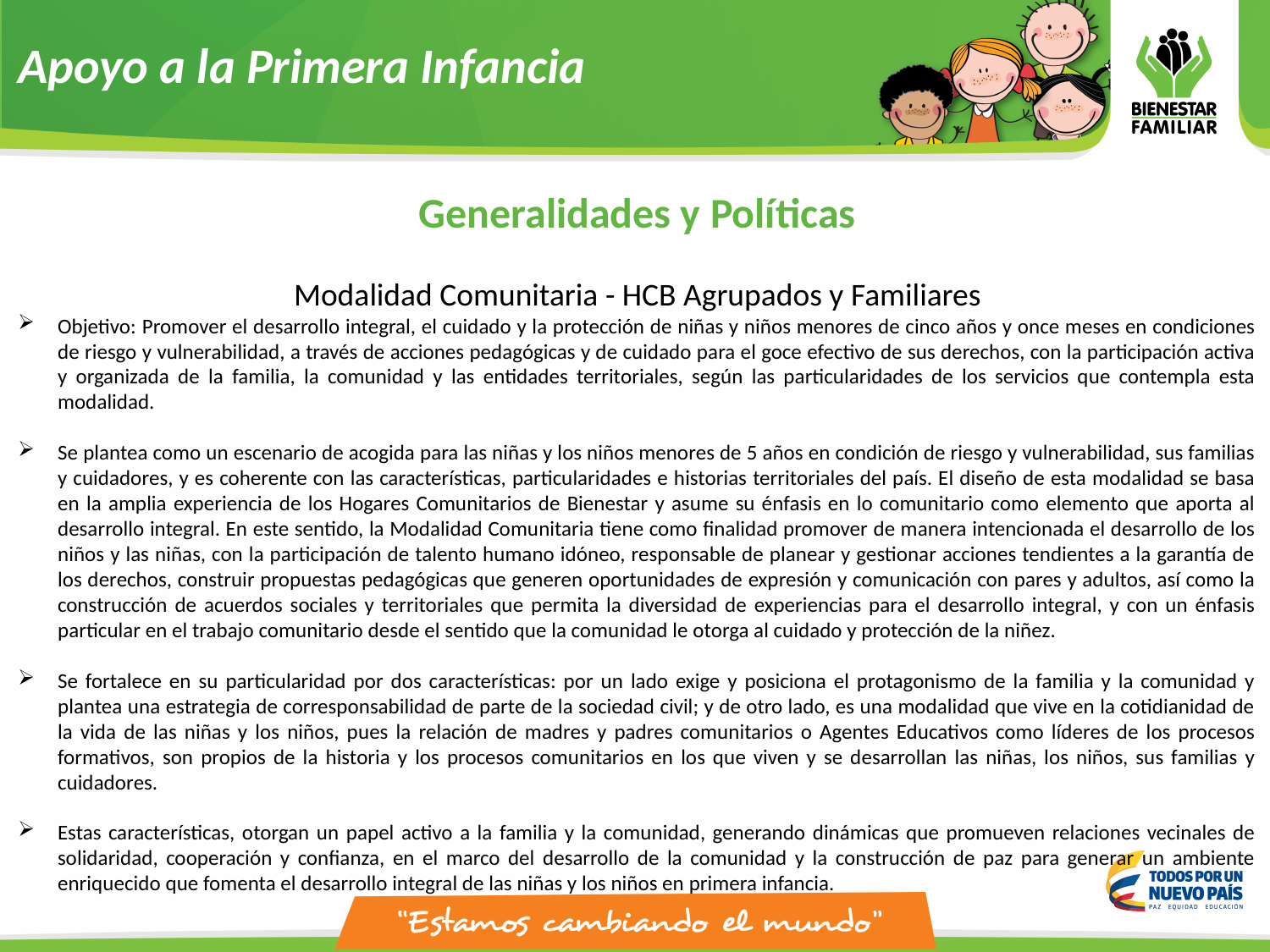

Apoyo a la Primera Infancia
Generalidades y Políticas

Modalidad Comunitaria - HCB Agrupados y Familiares
Objetivo: Promover el desarrollo integral, el cuidado y la protección de niñas y niños menores de cinco años y once meses en condiciones de riesgo y vulnerabilidad, a través de acciones pedagógicas y de cuidado para el goce efectivo de sus derechos, con la participación activa y organizada de la familia, la comunidad y las entidades territoriales, según las particularidades de los servicios que contempla esta modalidad.

Se plantea como un escenario de acogida para las niñas y los niños menores de 5 años en condición de riesgo y vulnerabilidad, sus familias y cuidadores, y es coherente con las características, particularidades e historias territoriales del país. El diseño de esta modalidad se basa en la amplia experiencia de los Hogares Comunitarios de Bienestar y asume su énfasis en lo comunitario como elemento que aporta al desarrollo integral. En este sentido, la Modalidad Comunitaria tiene como finalidad promover de manera intencionada el desarrollo de los niños y las niñas, con la participación de talento humano idóneo, responsable de planear y gestionar acciones tendientes a la garantía de los derechos, construir propuestas pedagógicas que generen oportunidades de expresión y comunicación con pares y adultos, así como la construcción de acuerdos sociales y territoriales que permita la diversidad de experiencias para el desarrollo integral, y con un énfasis particular en el trabajo comunitario desde el sentido que la comunidad le otorga al cuidado y protección de la niñez.

Se fortalece en su particularidad por dos características: por un lado exige y posiciona el protagonismo de la familia y la comunidad y plantea una estrategia de corresponsabilidad de parte de la sociedad civil; y de otro lado, es una modalidad que vive en la cotidianidad de la vida de las niñas y los niños, pues la relación de madres y padres comunitarios o Agentes Educativos como líderes de los procesos formativos, son propios de la historia y los procesos comunitarios en los que viven y se desarrollan las niñas, los niños, sus familias y cuidadores.

Estas características, otorgan un papel activo a la familia y la comunidad, generando dinámicas que promueven relaciones vecinales de solidaridad, cooperación y confianza, en el marco del desarrollo de la comunidad y la construcción de paz para generar un ambiente enriquecido que fomenta el desarrollo integral de las niñas y los niños en primera infancia.